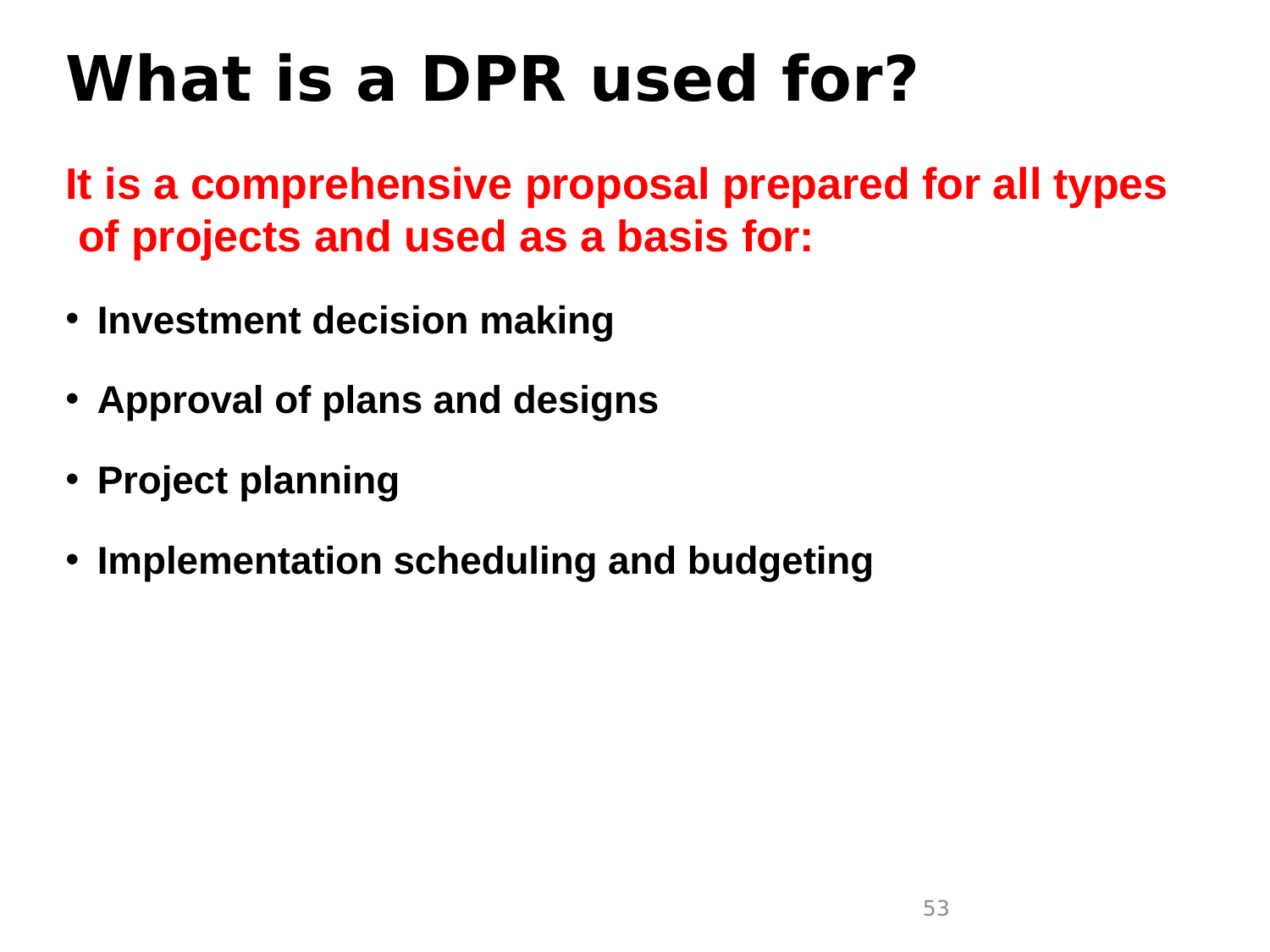

# What is a DPR used for?
It is a comprehensive proposal prepared for all types  of projects and used as a basis for:
Investment decision making
Approval of plans and designs
Project planning
Implementation scheduling and budgeting
53